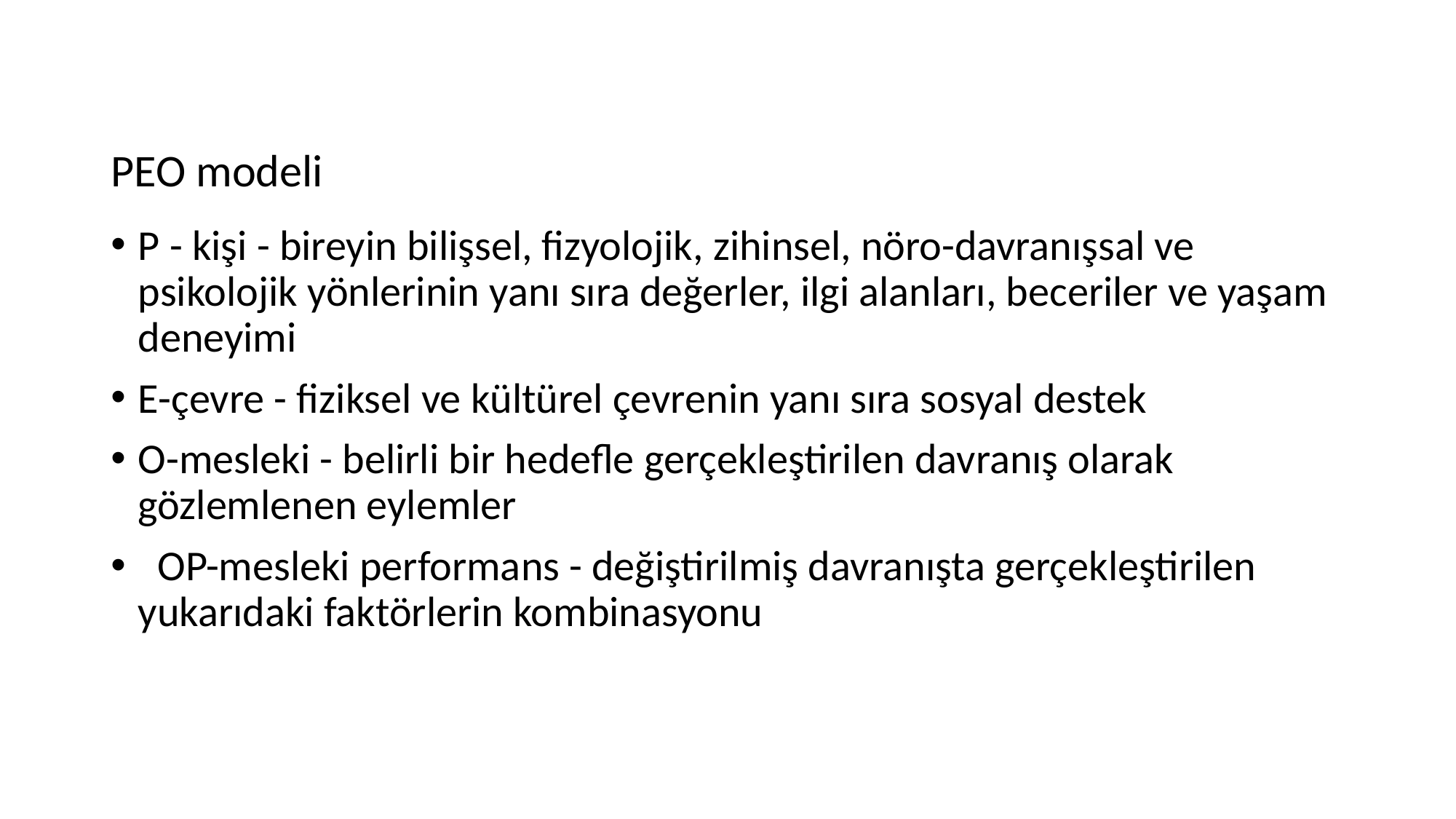

# PEO modeli
P - kişi - bireyin bilişsel, fizyolojik, zihinsel, nöro-davranışsal ve psikolojik yönlerinin yanı sıra değerler, ilgi alanları, beceriler ve yaşam deneyimi
E-çevre - fiziksel ve kültürel çevrenin yanı sıra sosyal destek
O-mesleki - belirli bir hedefle gerçekleştirilen davranış olarak gözlemlenen eylemler
  OP-mesleki performans - değiştirilmiş davranışta gerçekleştirilen yukarıdaki faktörlerin kombinasyonu